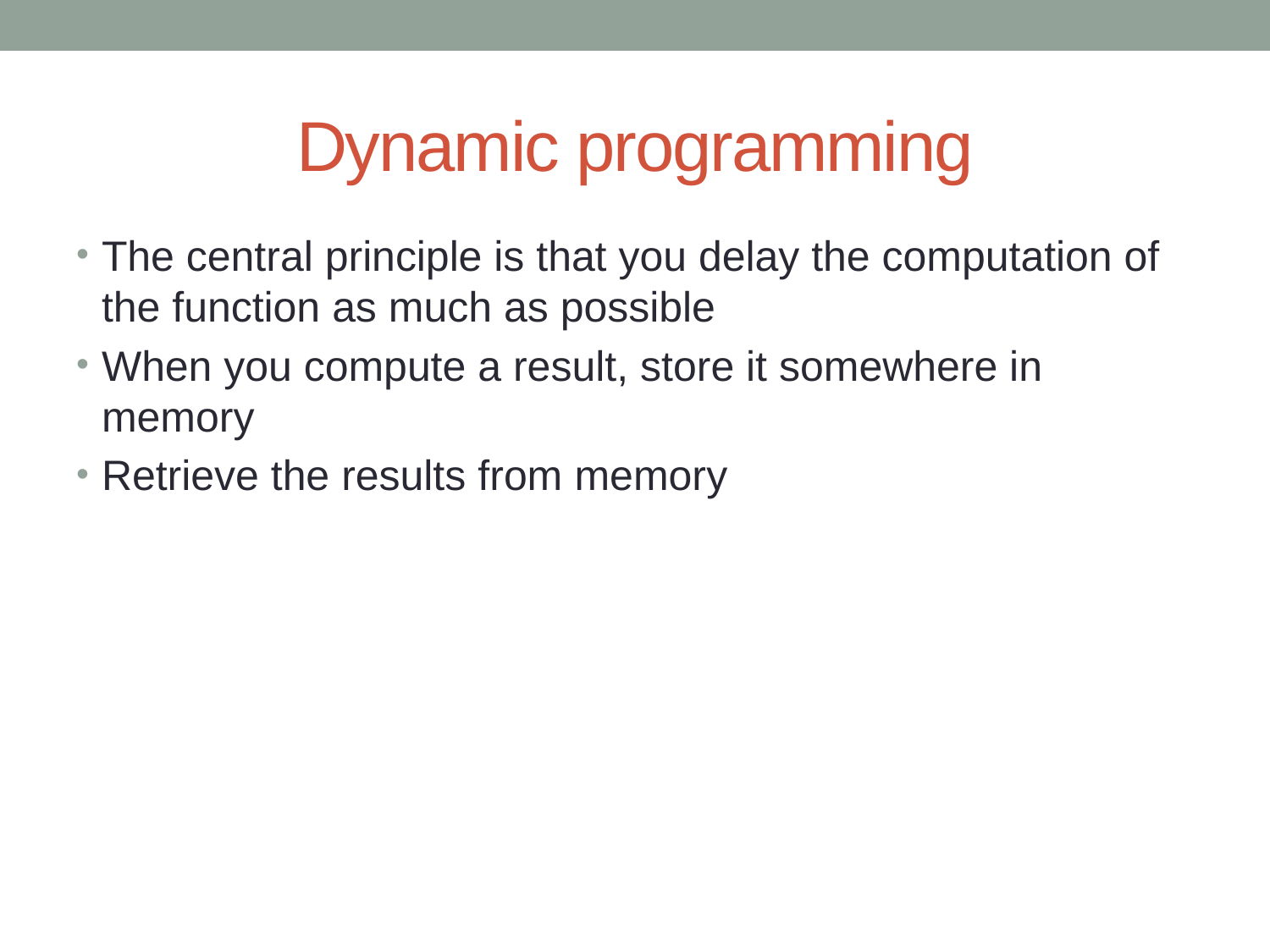

# Dynamic programming
The central principle is that you delay the computation of the function as much as possible
When you compute a result, store it somewhere in memory
Retrieve the results from memory